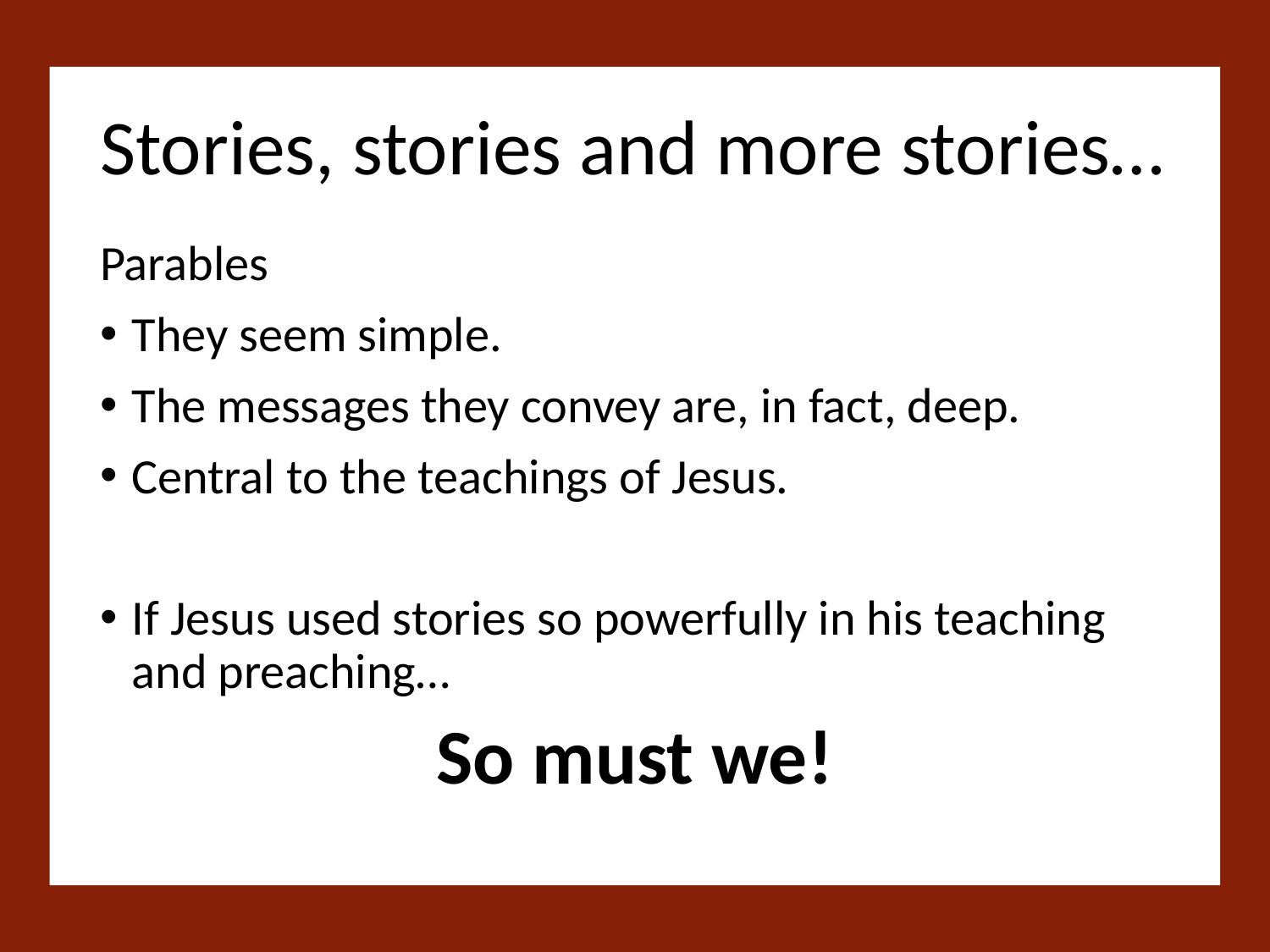

# Stories, stories and more stories…
Parables
They seem simple.
The messages they convey are, in fact, deep.
Central to the teachings of Jesus.

If Jesus used stories so powerfully in his teaching and preaching…
So must we!